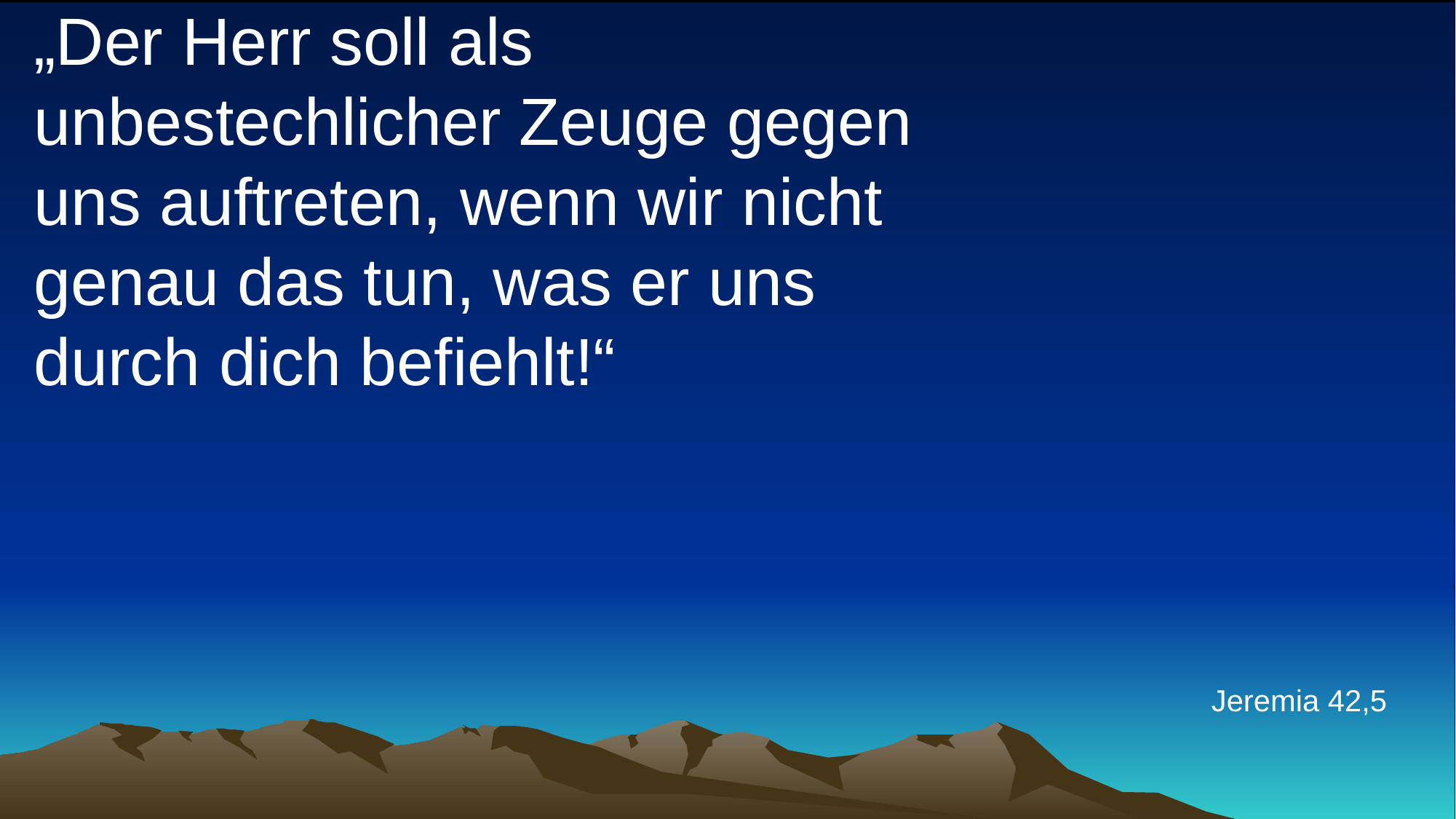

# „Der Herr soll als unbestechlicher Zeuge gegen uns auftreten, wenn wir nicht genau das tun, was er uns durch dich befiehlt!“
Jeremia 42,5